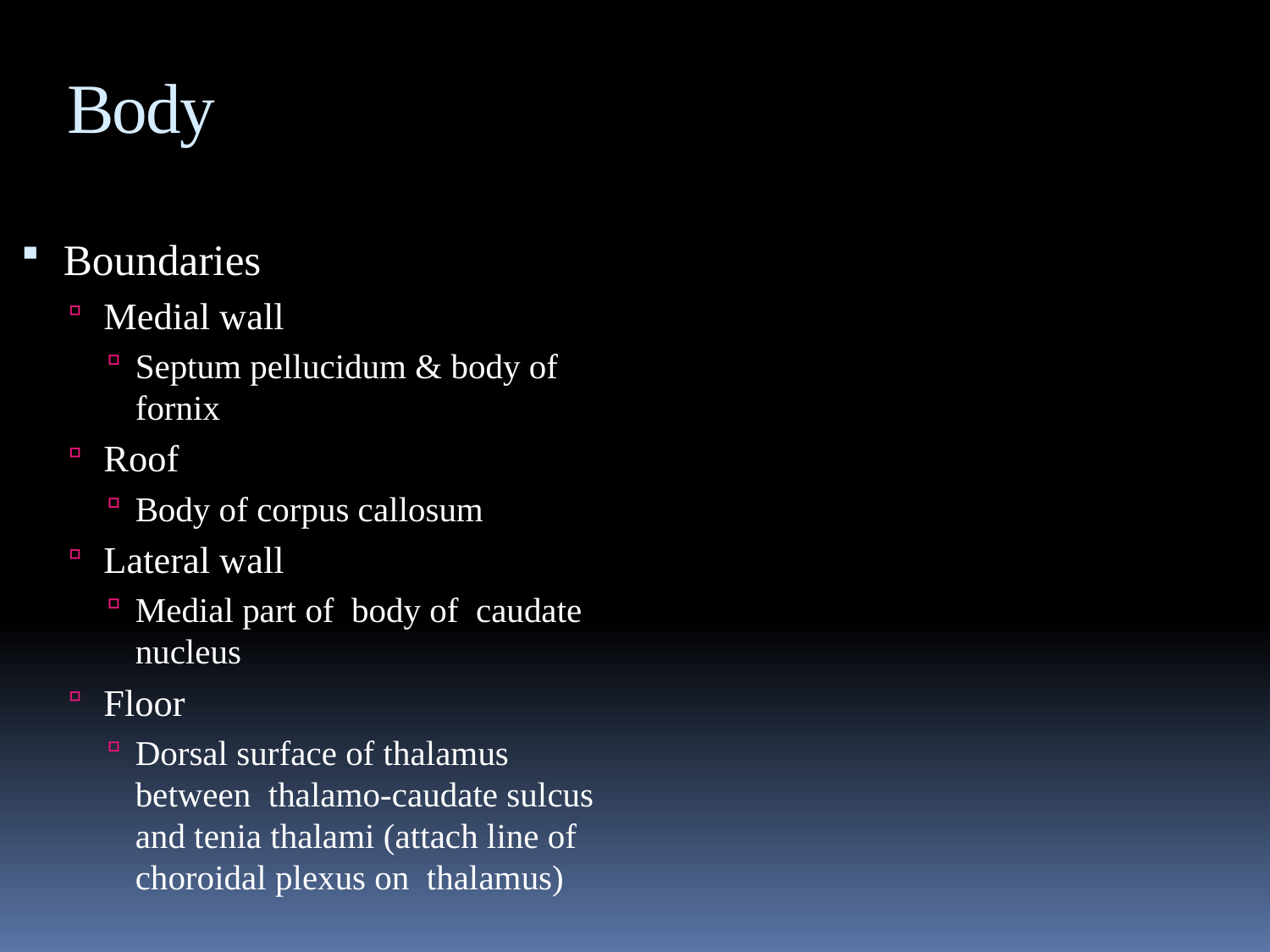

Body
Boundaries
Medial wall
Septum pellucidum & body of fornix
Roof
Body of corpus callosum
Lateral wall
Medial part of  body of  caudate nucleus
Floor
Dorsal surface of thalamus between  thalamo-caudate sulcus and tenia thalami (attach line of  choroidal plexus on  thalamus)